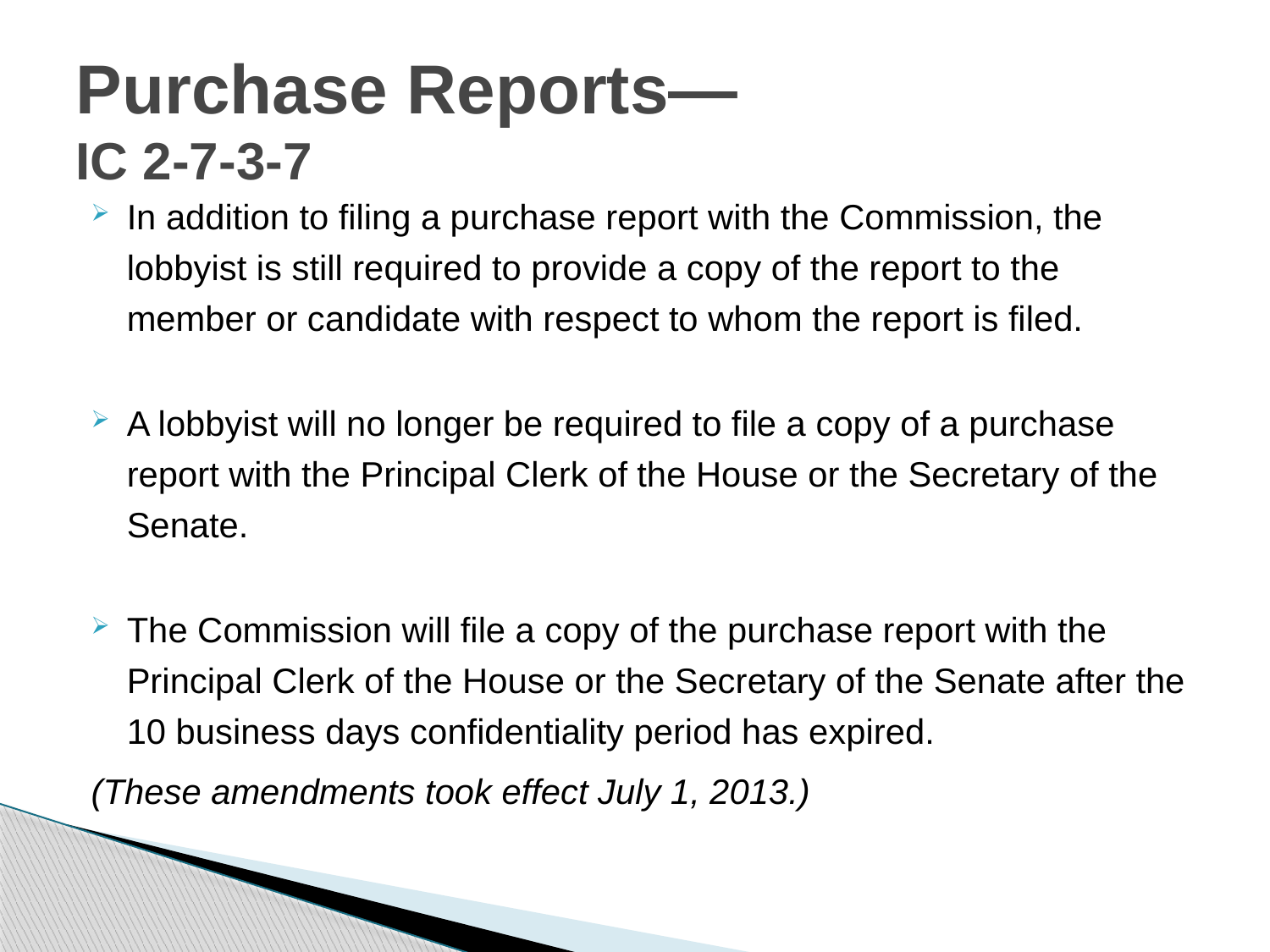

# Purchase Reports— IC 2-7-3-7
In addition to filing a purchase report with the Commission, the lobbyist is still required to provide a copy of the report to the member or candidate with respect to whom the report is filed.

A lobbyist will no longer be required to file a copy of a purchase report with the Principal Clerk of the House or the Secretary of the Senate.

The Commission will file a copy of the purchase report with the Principal Clerk of the House or the Secretary of the Senate after the 10 business days confidentiality period has expired.

(These amendments took effect July 1, 2013.)